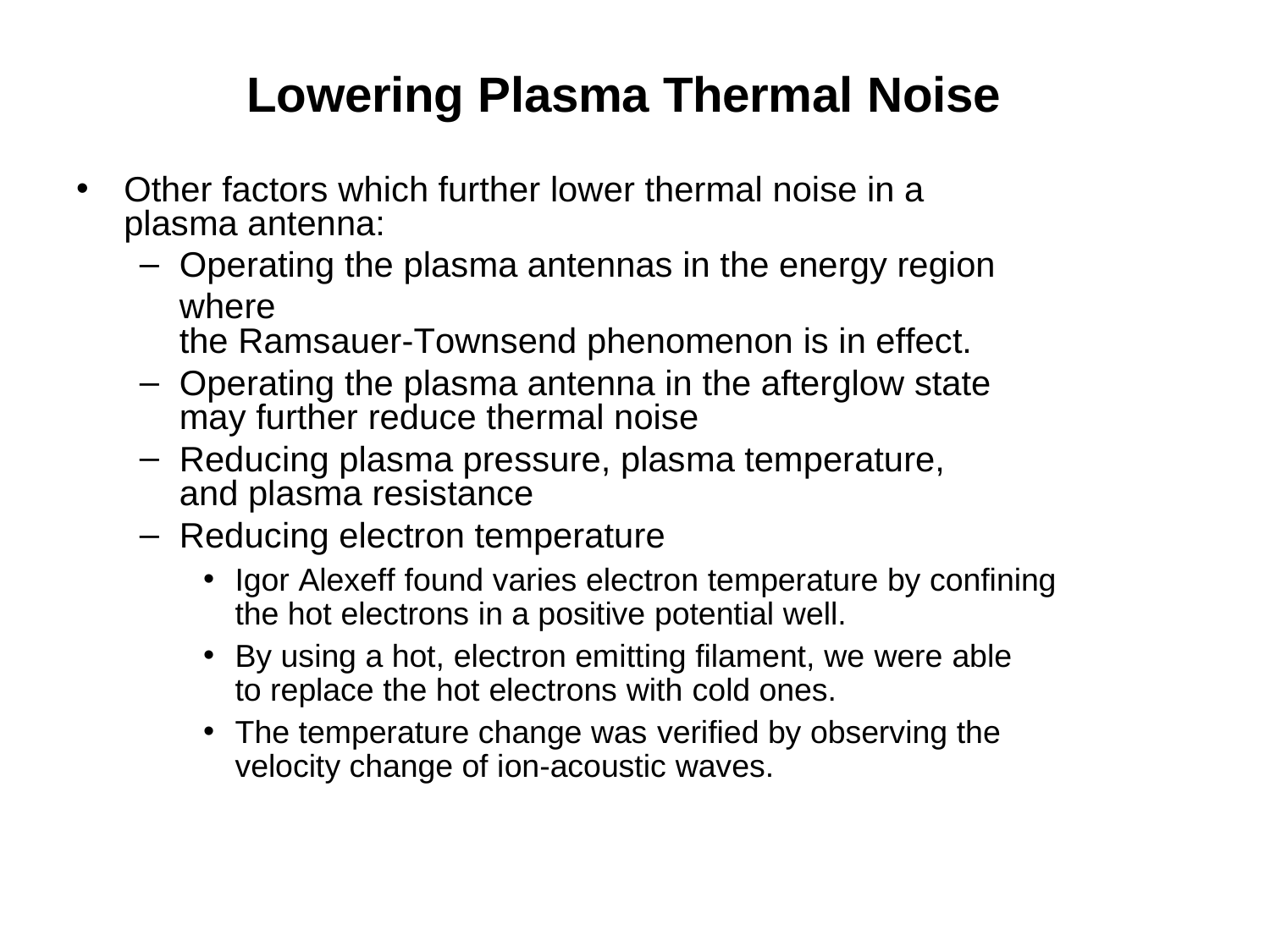

# Lowering Plasma Thermal Noise
Other factors which further lower thermal noise in a plasma antenna:
Operating the plasma antennas in the energy region where
the Ramsauer-Townsend phenomenon is in effect.
Operating the plasma antenna in the afterglow state may further reduce thermal noise
Reducing plasma pressure, plasma temperature, and plasma resistance
Reducing electron temperature
Igor Alexeff found varies electron temperature by confining the hot electrons in a positive potential well.
By using a hot, electron emitting filament, we were able to replace the hot electrons with cold ones.
The temperature change was verified by observing the velocity change of ion-acoustic waves.